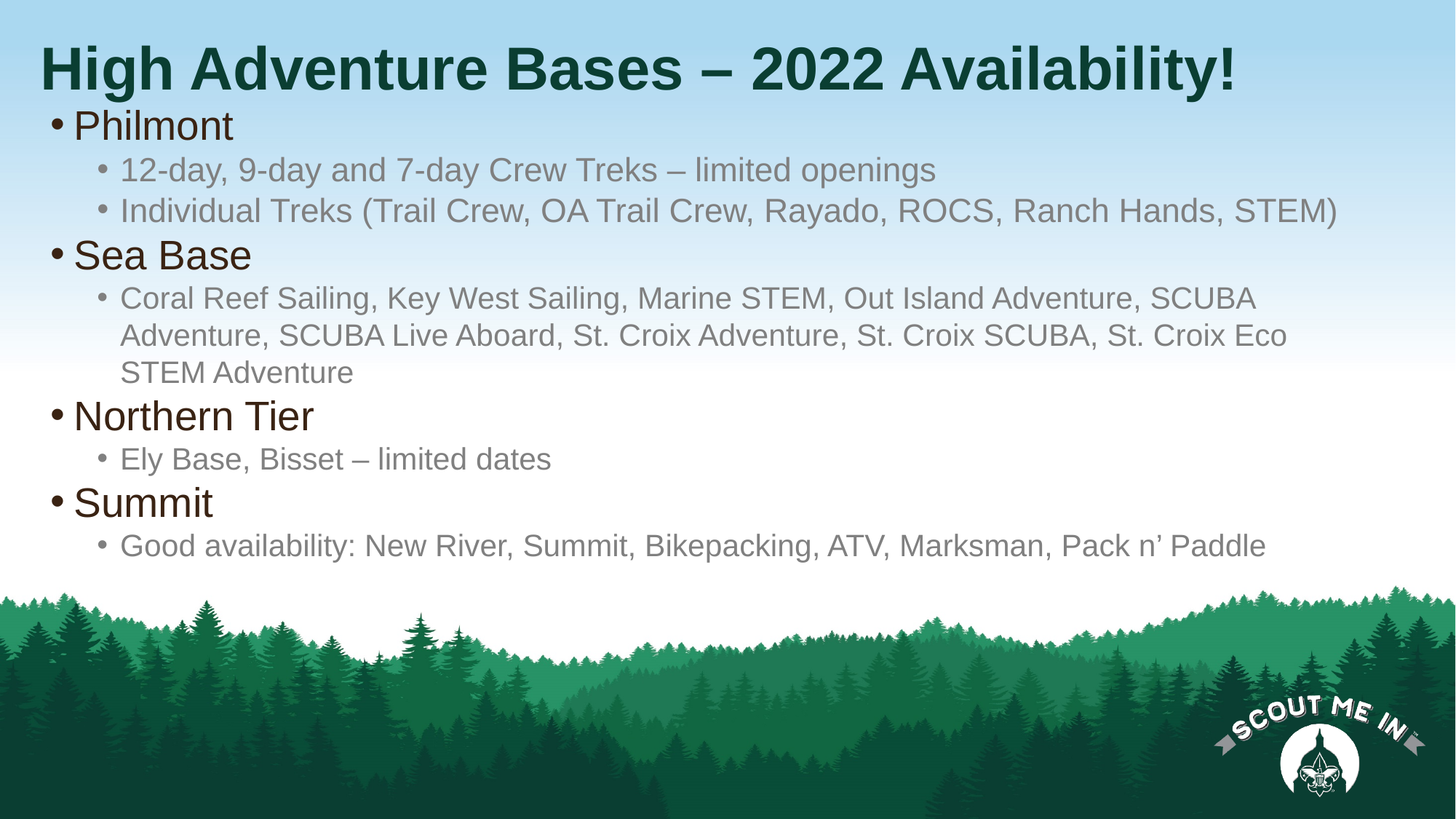

# High Adventure Bases – 2022 Availability!
Philmont
12-day, 9-day and 7-day Crew Treks – limited openings
Individual Treks (Trail Crew, OA Trail Crew, Rayado, ROCS, Ranch Hands, STEM)
Sea Base
Coral Reef Sailing, Key West Sailing, Marine STEM, Out Island Adventure, SCUBA Adventure, SCUBA Live Aboard, St. Croix Adventure, St. Croix SCUBA, St. Croix Eco STEM Adventure
Northern Tier
Ely Base, Bisset – limited dates
Summit
Good availability: New River, Summit, Bikepacking, ATV, Marksman, Pack n’ Paddle